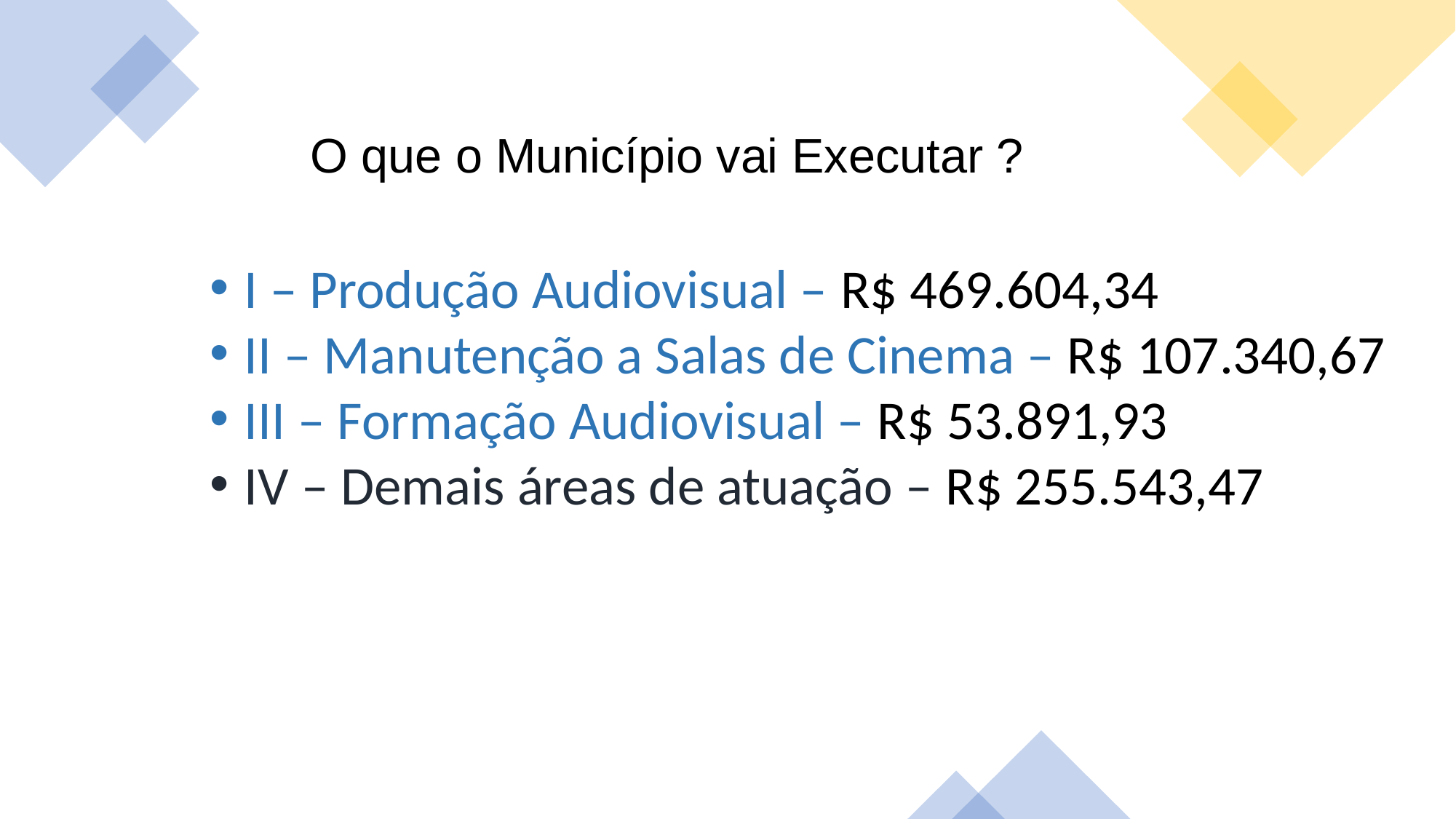

O que o Município vai Executar ?
I – Produção Audiovisual – R$ 469.604,34
II – Manutenção a Salas de Cinema – R$ 107.340,67
III – Formação Audiovisual – R$ 53.891,93
IV – Demais áreas de atuação – R$ 255.543,47